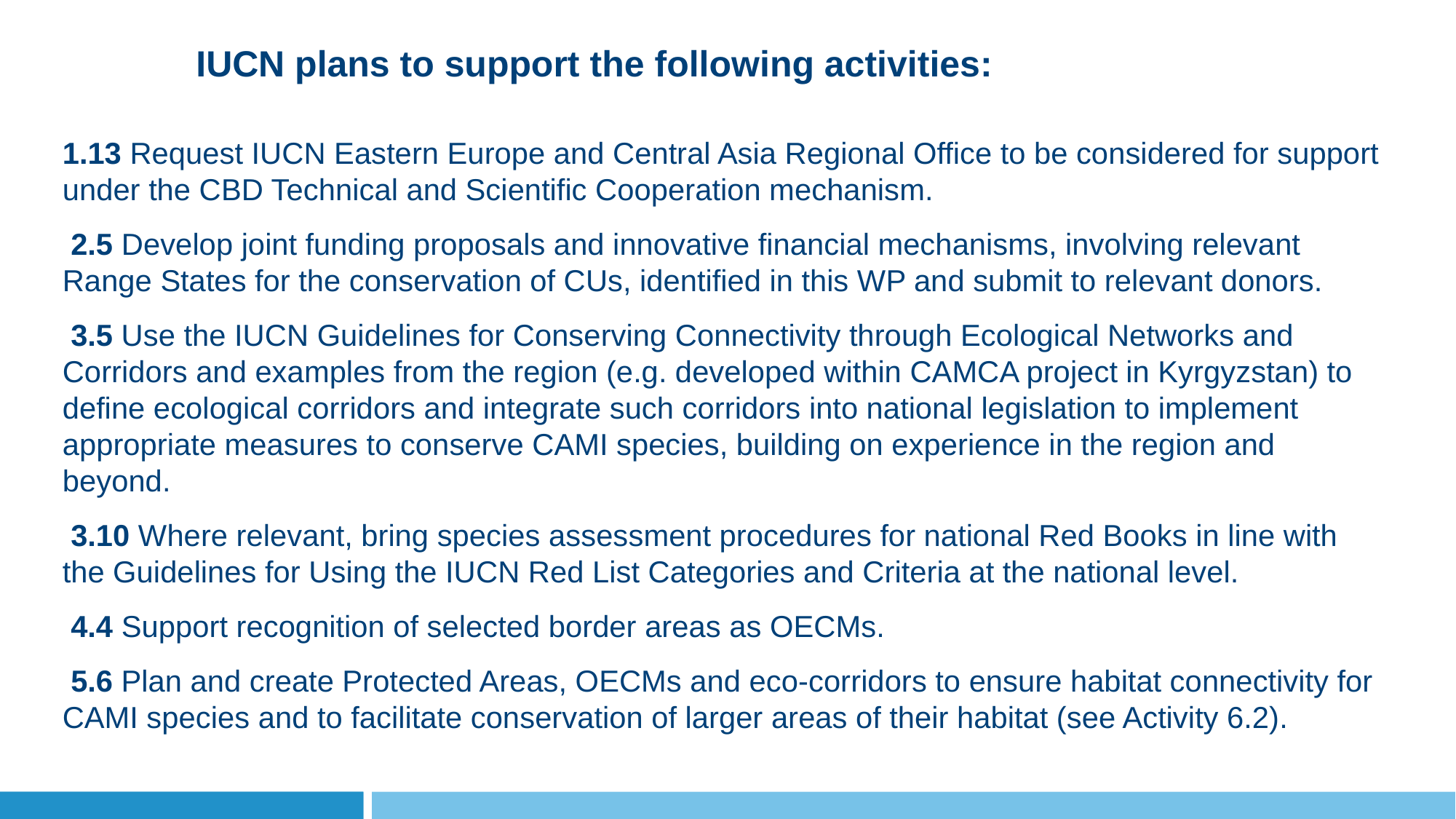

IUCN plans to support the following activities:
1.13 Request IUCN Eastern Europe and Central Asia Regional Office to be considered for support under the CBD Technical and Scientific Cooperation mechanism.
 2.5 Develop joint funding proposals and innovative financial mechanisms, involving relevant Range States for the conservation of CUs, identified in this WP and submit to relevant donors.
 3.5 Use the IUCN Guidelines for Conserving Connectivity through Ecological Networks and Corridors and examples from the region (e.g. developed within CAMCA project in Kyrgyzstan) to define ecological corridors and integrate such corridors into national legislation to implement appropriate measures to conserve CAMI species, building on experience in the region and beyond.
 3.10 Where relevant, bring species assessment procedures for national Red Books in line with the Guidelines for Using the IUCN Red List Categories and Criteria at the national level.
 4.4 Support recognition of selected border areas as OECMs.
 5.6 Plan and create Protected Areas, OECMs and eco-corridors to ensure habitat connectivity for CAMI species and to facilitate conservation of larger areas of their habitat (see Activity 6.2).